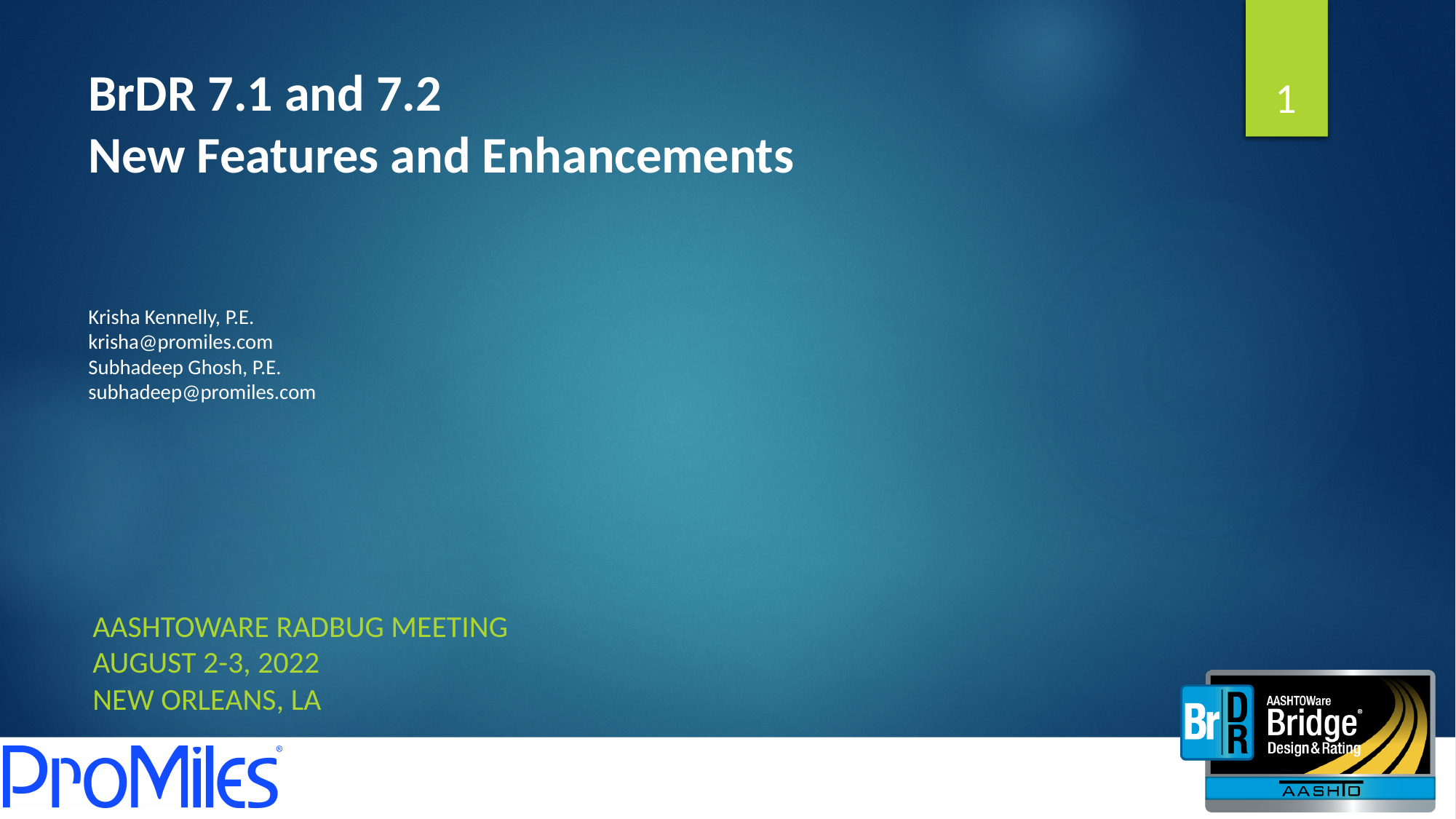

1
# BrDR 7.1 and 7.2 New Features and Enhancements Krisha Kennelly, P.E. krisha@promiles.com Subhadeep Ghosh, P.E. subhadeep@promiles.com
AASHTOWare RADBUG Meeting
August 2-3, 2022
New Orleans, LA